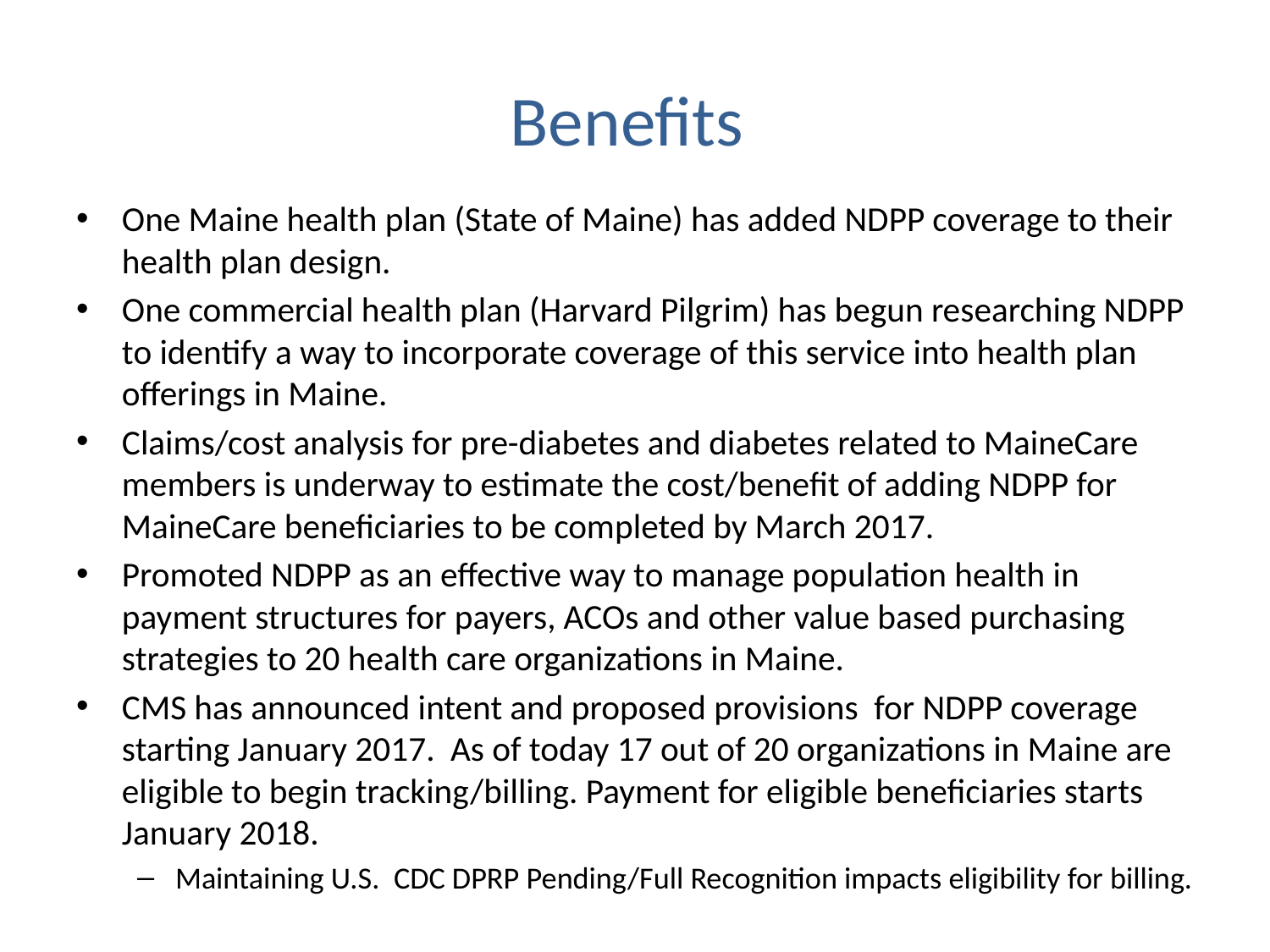

# Benefits
One Maine health plan (State of Maine) has added NDPP coverage to their health plan design.
One commercial health plan (Harvard Pilgrim) has begun researching NDPP to identify a way to incorporate coverage of this service into health plan offerings in Maine.
Claims/cost analysis for pre-diabetes and diabetes related to MaineCare members is underway to estimate the cost/benefit of adding NDPP for MaineCare beneficiaries to be completed by March 2017.
Promoted NDPP as an effective way to manage population health in payment structures for payers, ACOs and other value based purchasing strategies to 20 health care organizations in Maine.
CMS has announced intent and proposed provisions  for NDPP coverage starting January 2017.  As of today 17 out of 20 organizations in Maine are eligible to begin tracking/billing. Payment for eligible beneficiaries starts January 2018.
Maintaining U.S.  CDC DPRP Pending/Full Recognition impacts eligibility for billing.